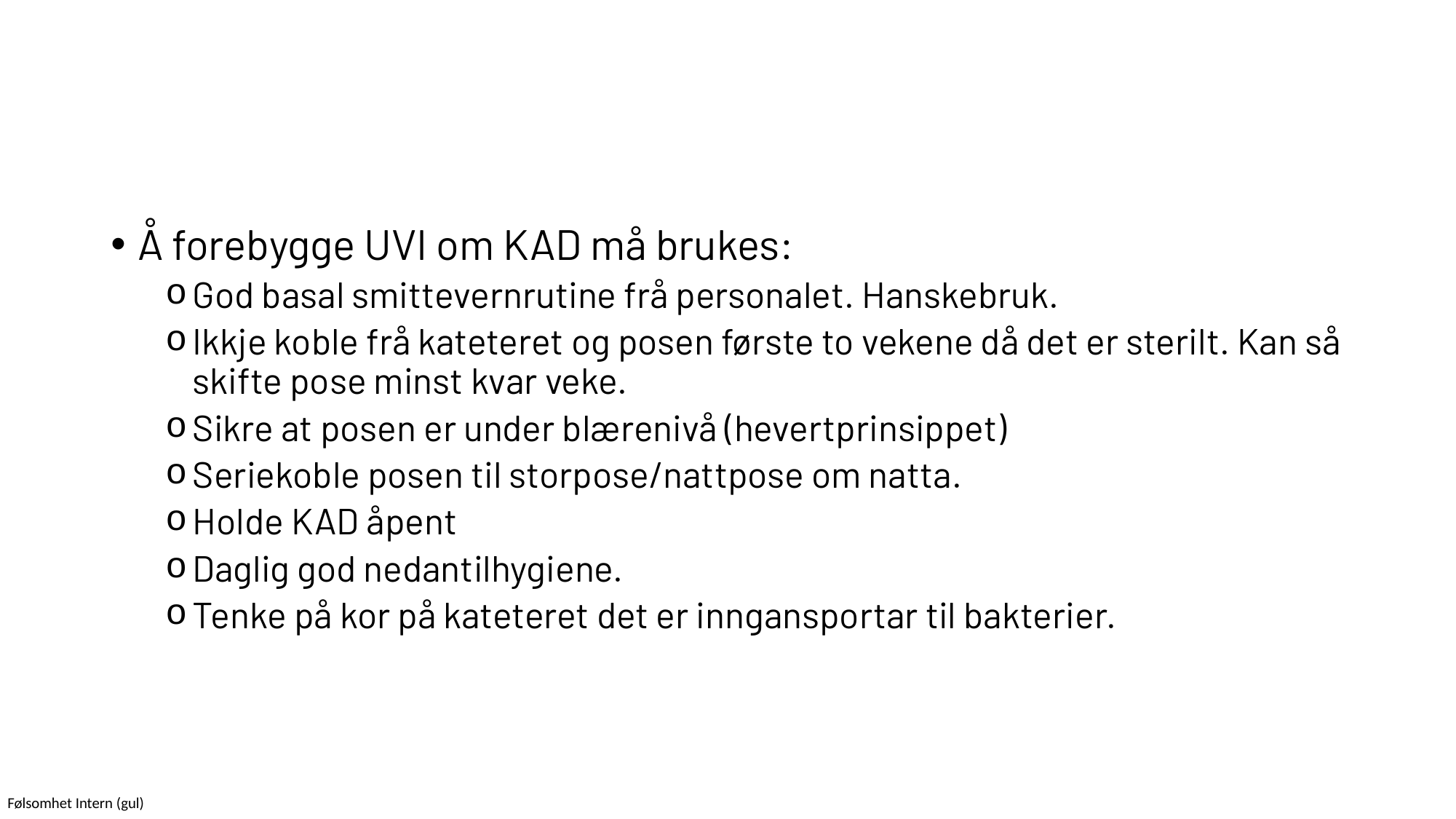

#
Å forebygge UVI om KAD må brukes:
God basal smittevernrutine frå personalet. Hanskebruk.
Ikkje koble frå kateteret og posen første to vekene då det er sterilt. Kan så skifte pose minst kvar veke.
Sikre at posen er under blærenivå (hevertprinsippet)
Seriekoble posen til storpose/nattpose om natta.
Holde KAD åpent
Daglig god nedantilhygiene.
Tenke på kor på kateteret det er inngansportar til bakterier.